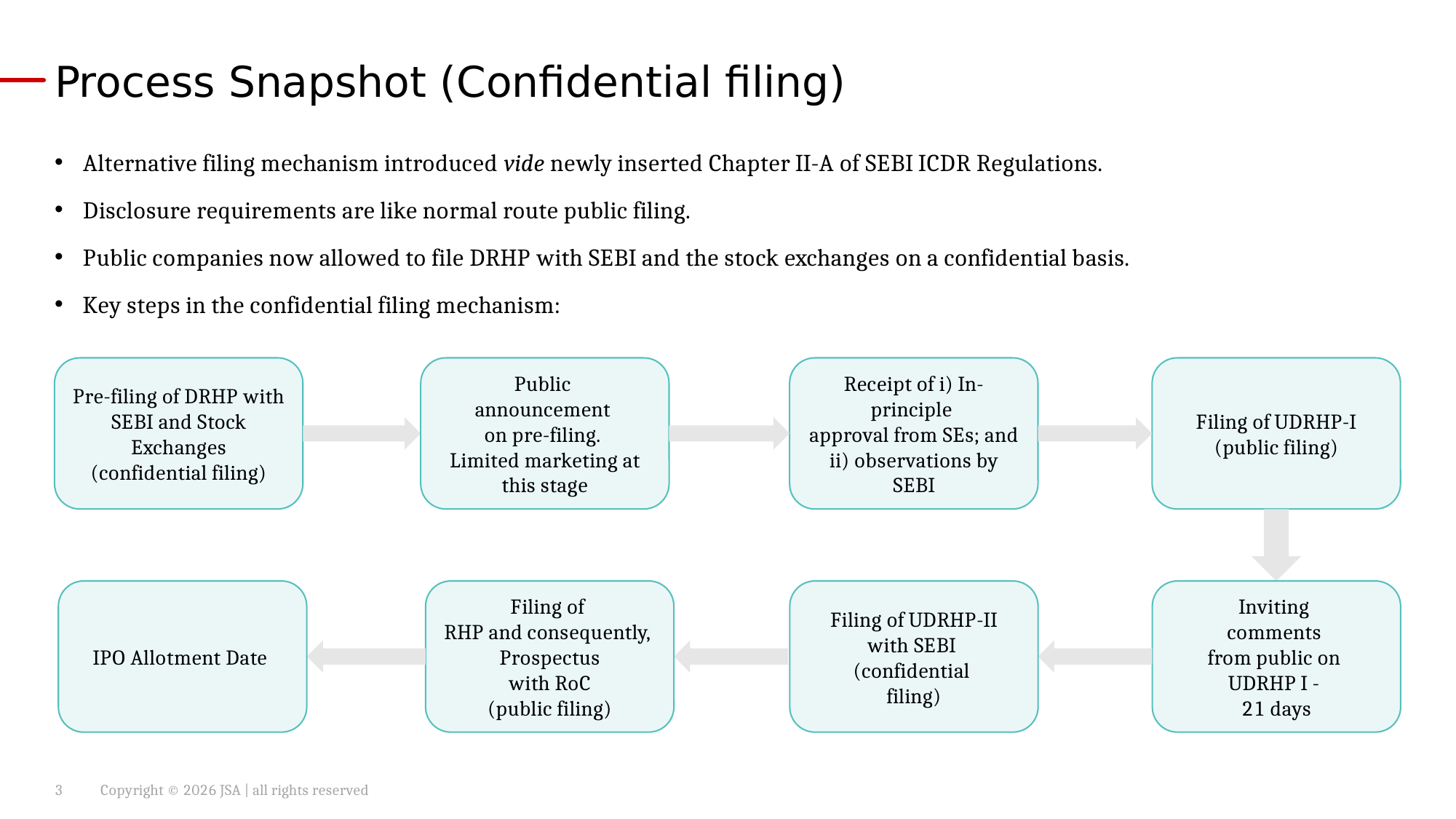

# Process Snapshot (Confidential filing)
Alternative filing mechanism introduced vide newly inserted Chapter II-A of SEBI ICDR Regulations.
Disclosure requirements are like normal route public filing.
Public companies now allowed to file DRHP with SEBI and the stock exchanges on a confidential basis.
Key steps in the confidential filing mechanism:
Pre-filing of DRHP with SEBI and Stock Exchanges (confidential filing)
Public
announcement
on pre-filing.
Limited marketing at this stage
Receipt of i) In-principle
approval from SEs; and ii) observations by SEBI
Filing of UDRHP-I (public filing)

IPO Allotment Date
Filing of
RHP and consequently,  Prospectus
 with RoC
(public filing)
Filing of UDRHP-II with SEBI
(confidential
filing)
Inviting
comments
from public on
UDRHP I -
21 days